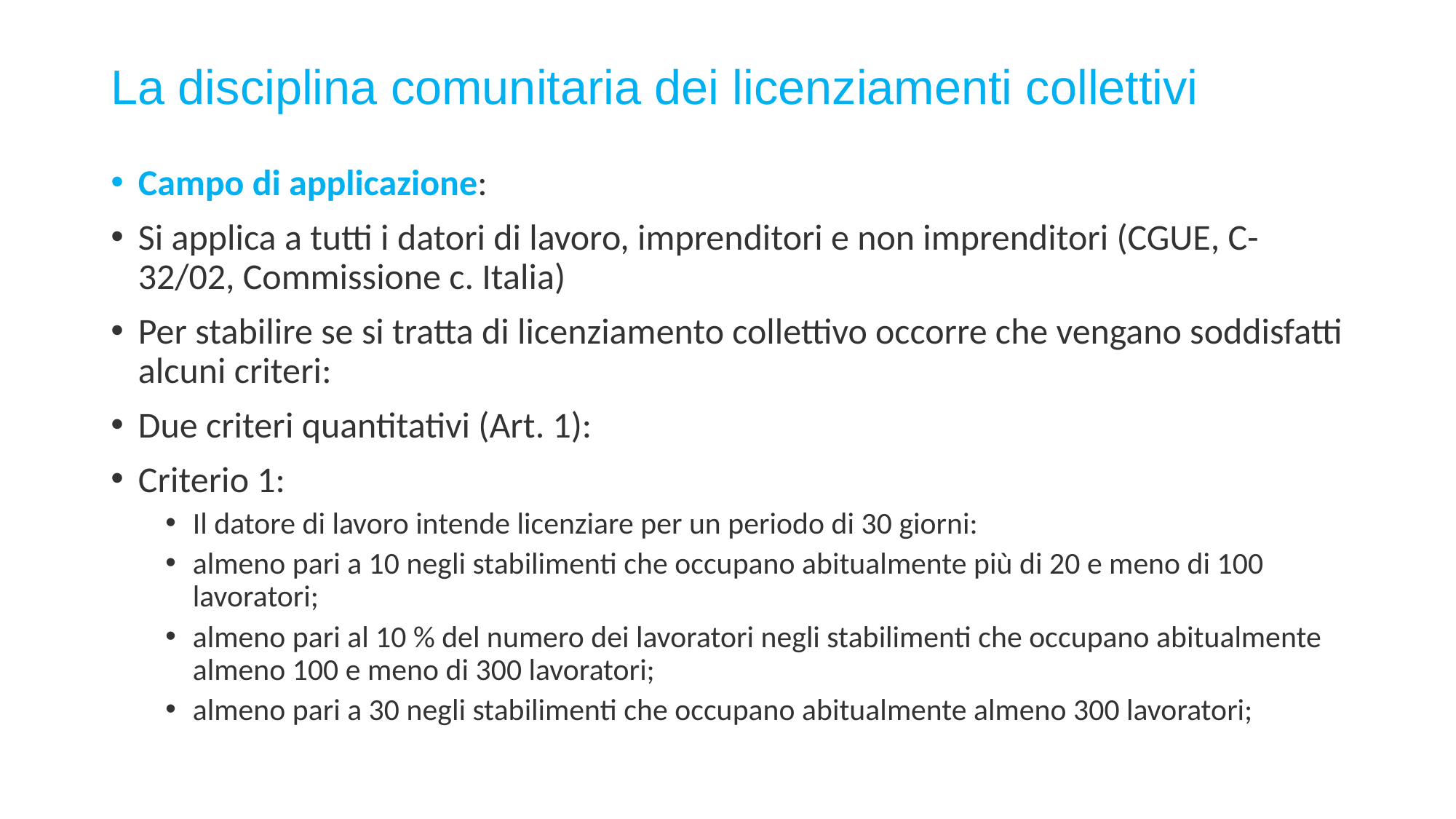

# La disciplina comunitaria dei licenziamenti collettivi
Campo di applicazione:
Si applica a tutti i datori di lavoro, imprenditori e non imprenditori (CGUE, C-32/02, Commissione c. Italia)
Per stabilire se si tratta di licenziamento collettivo occorre che vengano soddisfatti alcuni criteri:
Due criteri quantitativi (Art. 1):
Criterio 1:
Il datore di lavoro intende licenziare per un periodo di 30 giorni:
almeno pari a 10 negli stabilimenti che occupano abitualmente più di 20 e meno di 100 lavoratori;
almeno pari al 10 % del numero dei lavoratori negli stabilimenti che occupano abitualmente almeno 100 e meno di 300 lavoratori;
almeno pari a 30 negli stabilimenti che occupano abitualmente almeno 300 lavoratori;